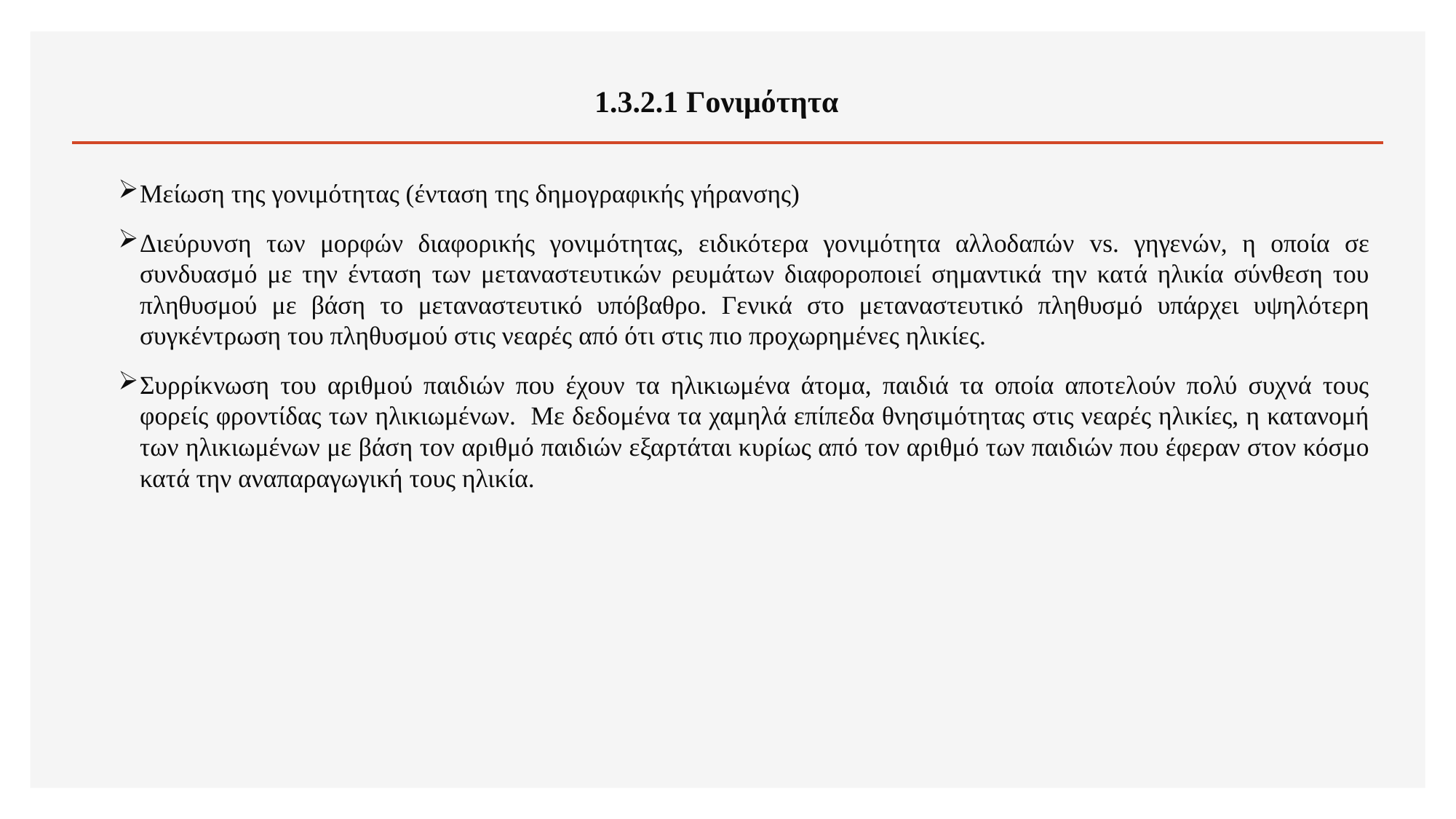

# 1.3.2.1 Γονιμότητα
Μείωση της γονιμότητας (ένταση της δημογραφικής γήρανσης)
Διεύρυνση των μορφών διαφορικής γονιμότητας, ειδικότερα γονιμότητα αλλοδαπών vs. γηγενών, η οποία σε συνδυασμό με την ένταση των μεταναστευτικών ρευμάτων διαφοροποιεί σημαντικά την κατά ηλικία σύνθεση του πληθυσμού με βάση το μεταναστευτικό υπόβαθρο. Γενικά στο μεταναστευτικό πληθυσμό υπάρχει υψηλότερη συγκέντρωση του πληθυσμού στις νεαρές από ότι στις πιο προχωρημένες ηλικίες.
Συρρίκνωση του αριθμού παιδιών που έχουν τα ηλικιωμένα άτομα, παιδιά τα οποία αποτελούν πολύ συχνά τους φορείς φροντίδας των ηλικιωμένων.  Με δεδομένα τα χαμηλά επίπεδα θνησιμότητας στις νεαρές ηλικίες, η κατανομή των ηλικιωμένων με βάση τον αριθμό παιδιών εξαρτάται κυρίως από τον αριθμό των παιδιών που έφεραν στον κόσμο κατά την αναπαραγωγική τους ηλικία.